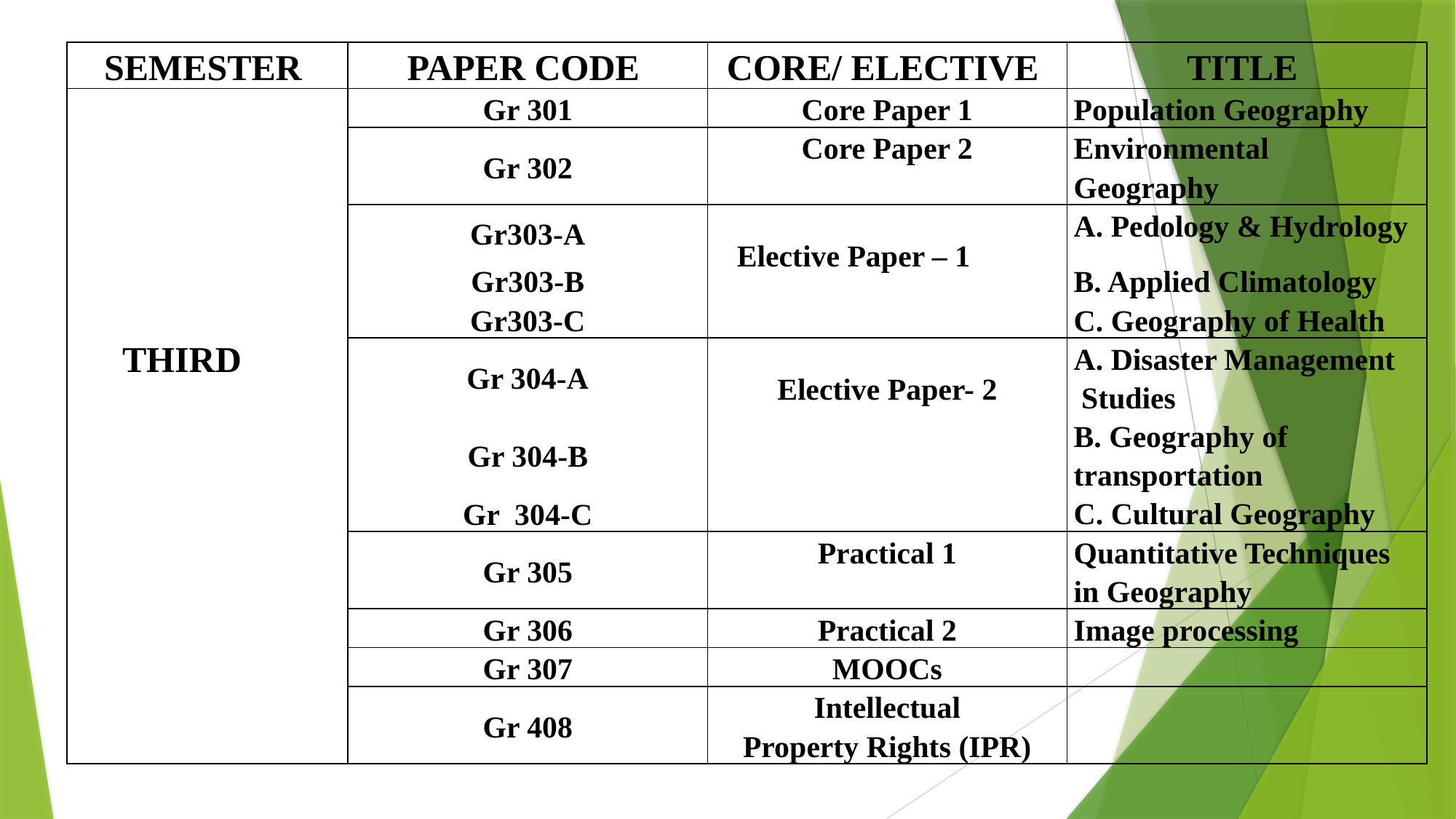

| SEMESTER | PAPER CODE | CORE/ ELECTIVE | TITLE |
| --- | --- | --- | --- |
| THIRD | Gr 301 | Core Paper 1 | Population Geography |
|  | Gr 302 | Core Paper 2 | Environmental Geography |
|  | Gr303-A | Elective Paper – 1 | A. Pedology & Hydrology |
|  | Gr303-B |  | B. Applied Climatology |
|  | Gr303-C |  | C. Geography of Health |
|  | Gr 304-A | Elective Paper- 2 | A. Disaster Management Studies |
|  | Gr 304-B |  | B. Geography of transportation |
|  | Gr 304-C |  | C. Cultural Geography |
|  | Gr 305 | Practical 1 | Quantitative Techniques in Geography |
|  | Gr 306 | Practical 2 | Image processing |
|  | Gr 307 | MOOCs |  |
|  | Gr 408 | Intellectual |  |
|  |  | Property Rights (IPR) |  |